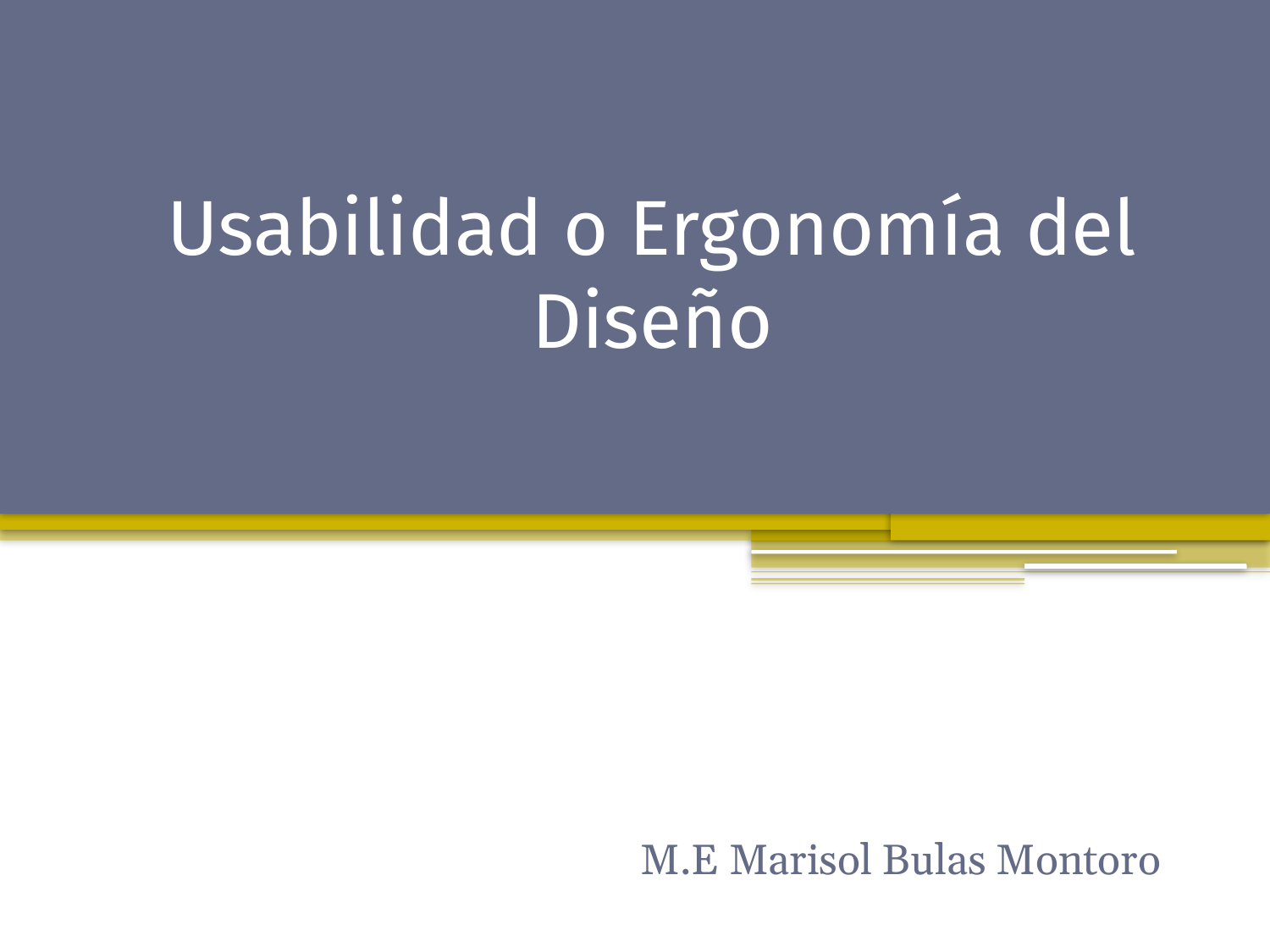

# Usabilidad o Ergonomía del Diseño
M.E Marisol Bulas Montoro